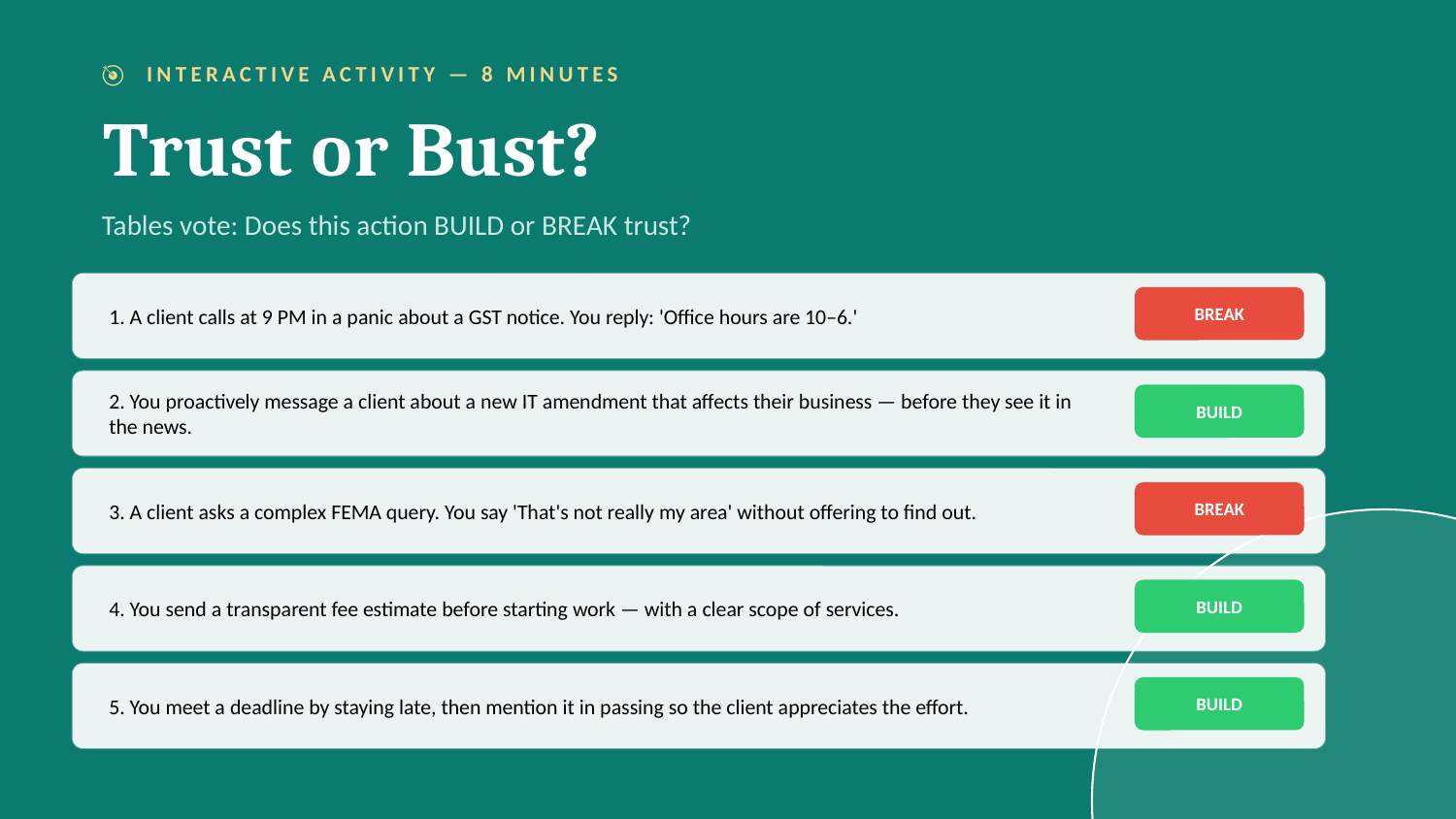

🎯  INTERACTIVE ACTIVITY — 8 MINUTES
Trust or Bust?
Tables vote: Does this action BUILD or BREAK trust?

1. A client calls at 9 PM in a panic about a GST notice. You reply: 'Office hours are 10–6.'

BREAK

2. You proactively message a client about a new IT amendment that affects their business — before they see it in the news.

BUILD

3. A client asks a complex FEMA query. You say 'That's not really my area' without offering to find out.

BREAK

4. You send a transparent fee estimate before starting work — with a clear scope of services.

BUILD

5. You meet a deadline by staying late, then mention it in passing so the client appreciates the effort.

BUILD